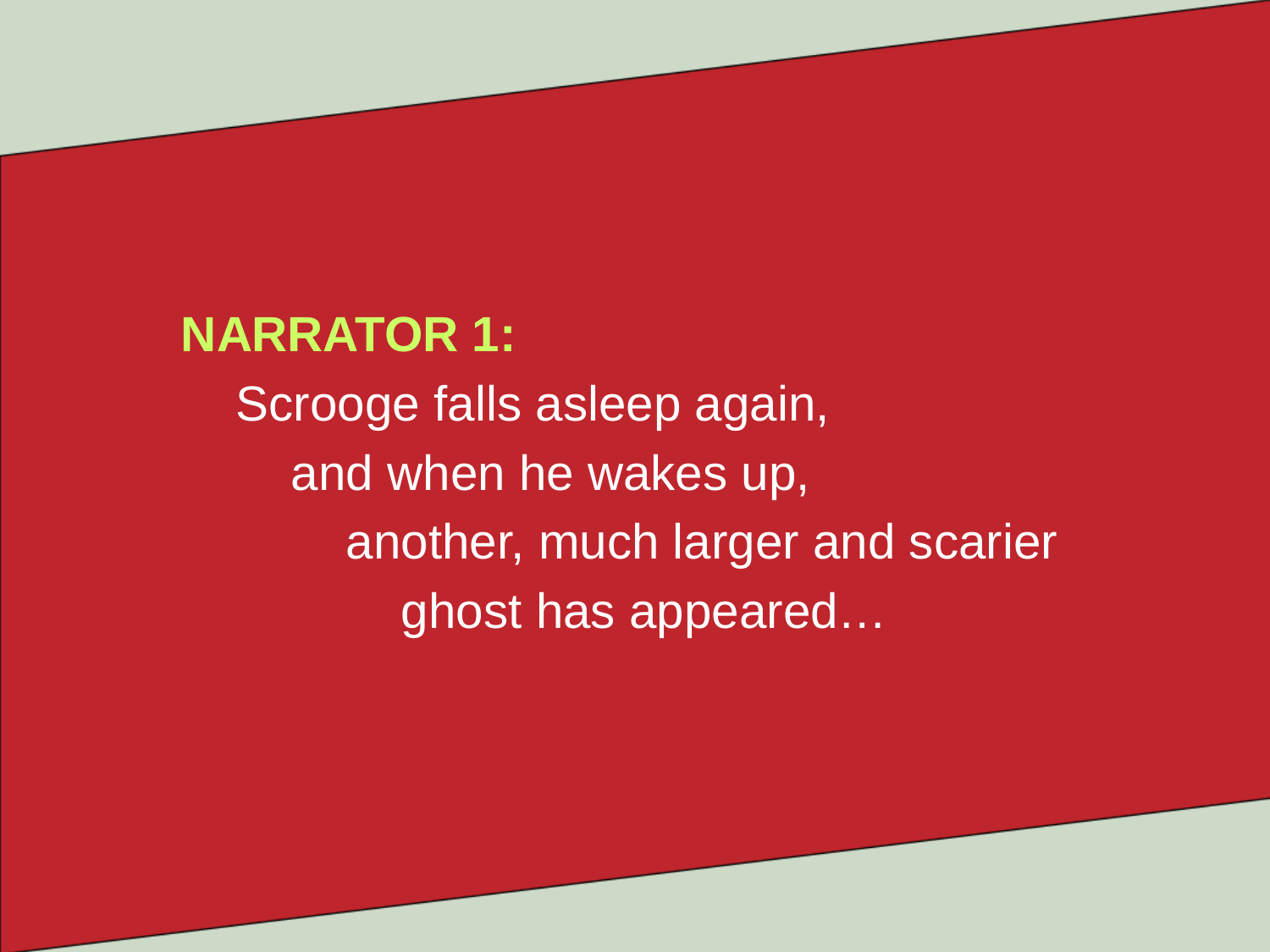

NARRATOR 1:
    Scrooge falls asleep again,
        and when he wakes up,
            another, much larger and scarier
                ghost has appeared…